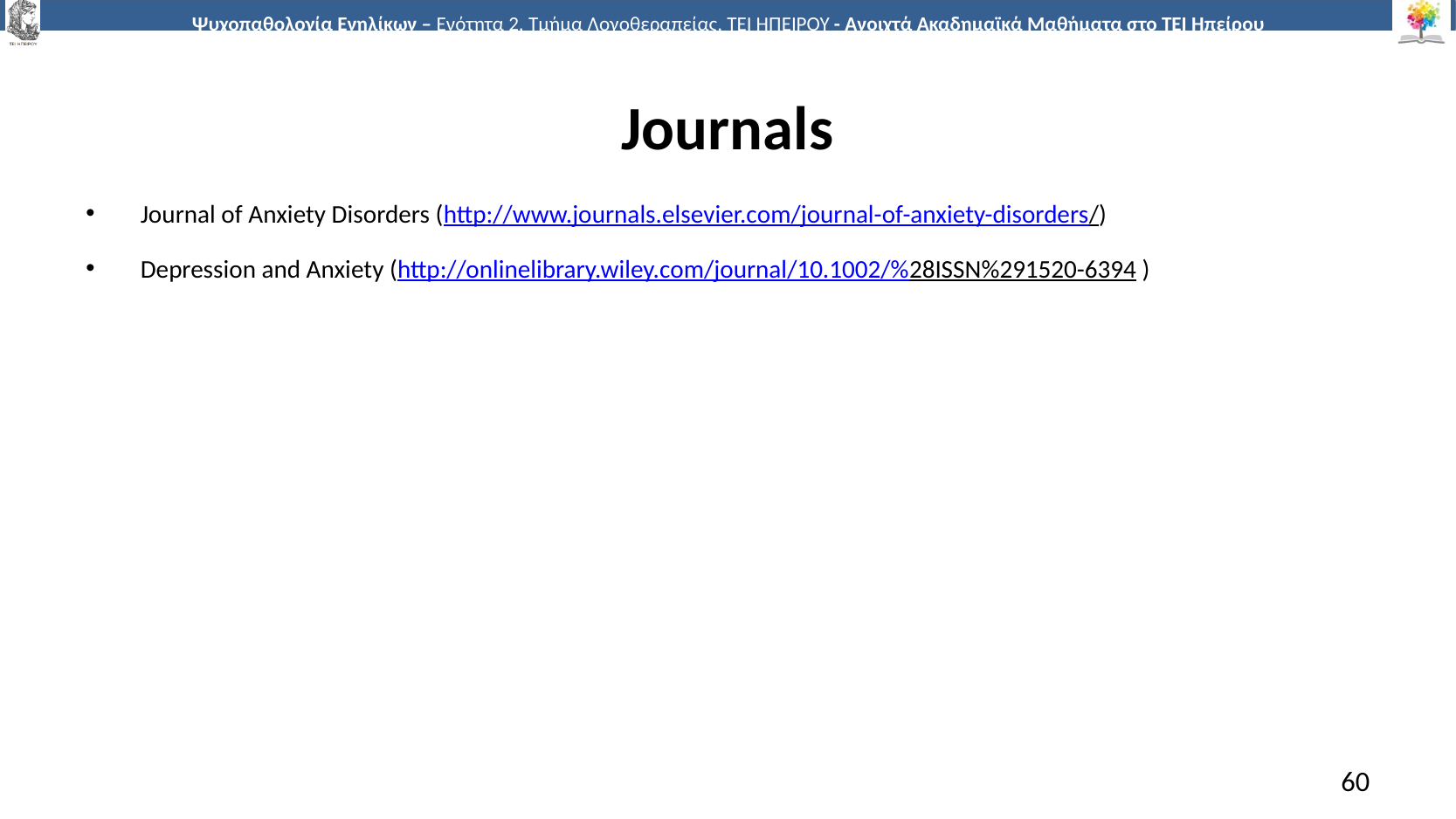

# Journals
Journal of Anxiety Disorders (http://www.journals.elsevier.com/journal-of-anxiety-disorders/)
Depression and Anxiety (http://onlinelibrary.wiley.com/journal/10.1002/%28ISSN%291520-6394 )

60